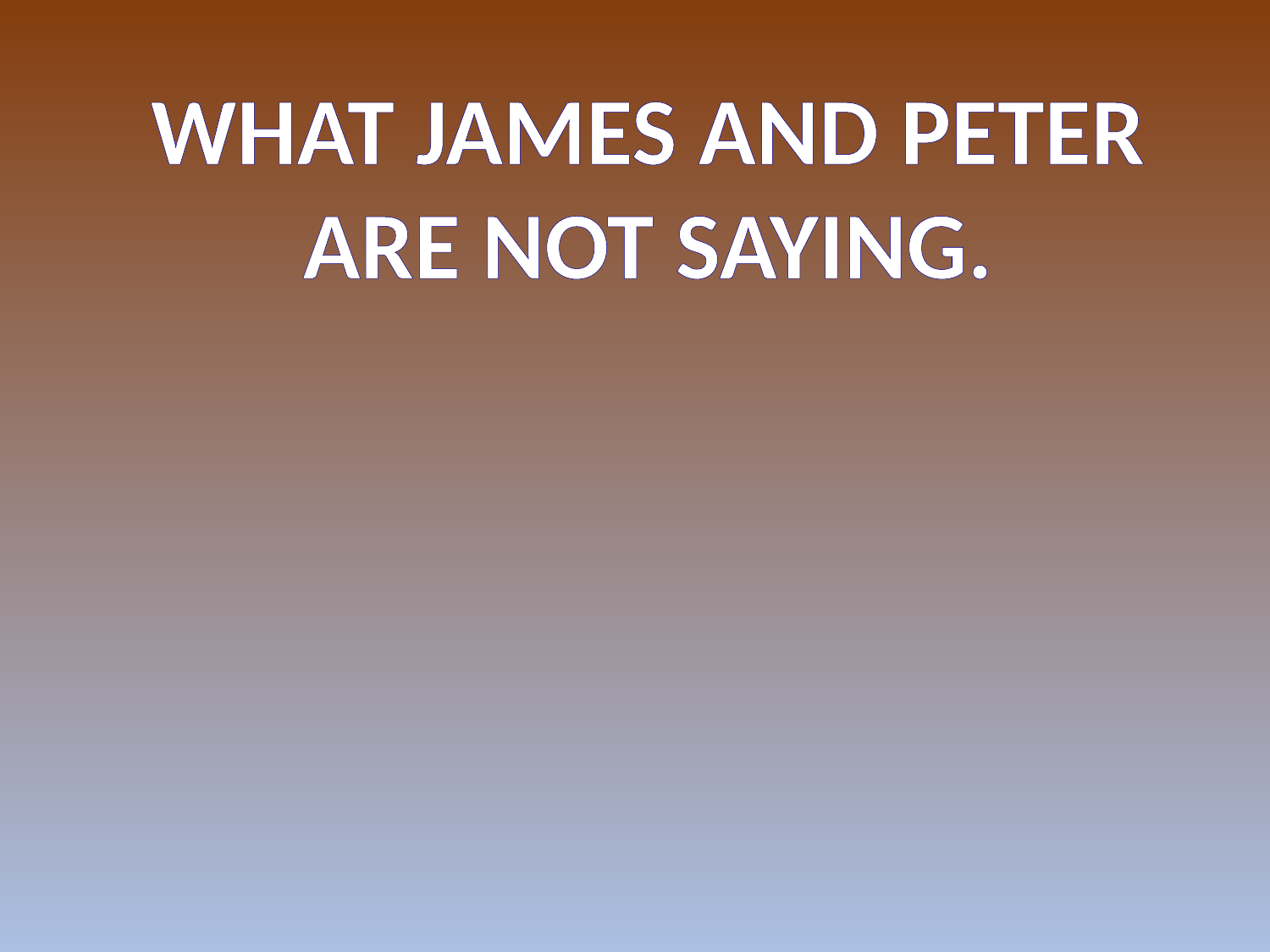

WHAT JAMES AND PETER
ARE NOT SAYING.